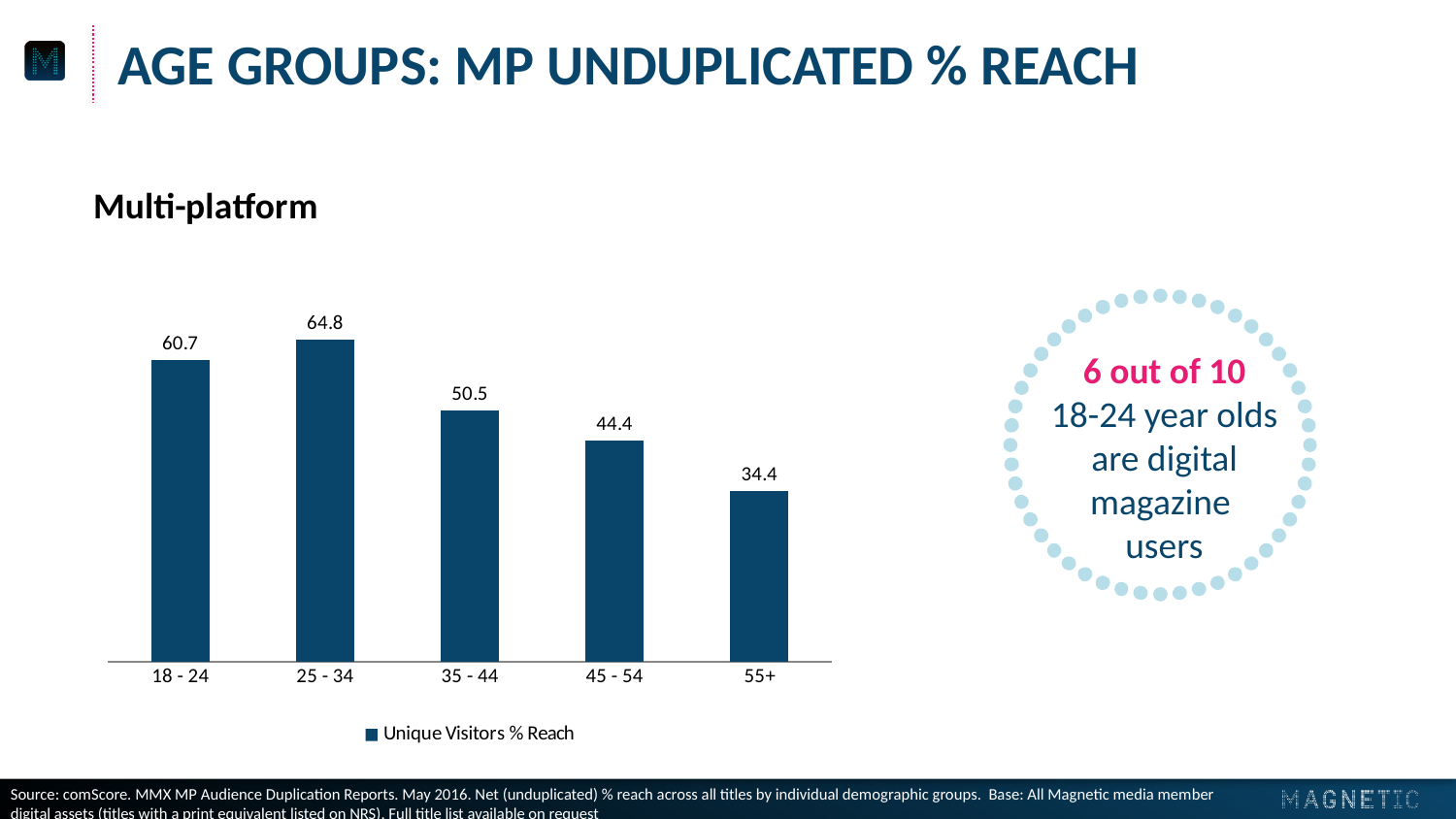

# age groups: mp Unduplicated % reach

### Chart: Multi-platform

| Category | Unique Visitors % Reach |
|---|---|
| 18 - 24 | 60.7 |
| 25 - 34 | 64.8 |
| 35 - 44 | 50.5 |
| 45 - 54 | 44.4 |
| 55+ | 34.4 |

6 out of 10
18-24 year olds are digital magazine
users
Source: comScore. MMX MP Audience Duplication Reports. May 2016. Net (unduplicated) % reach across all titles by individual demographic groups.  Base: All Magnetic media member digital assets (titles with a print equivalent listed on NRS). Full title list available on request